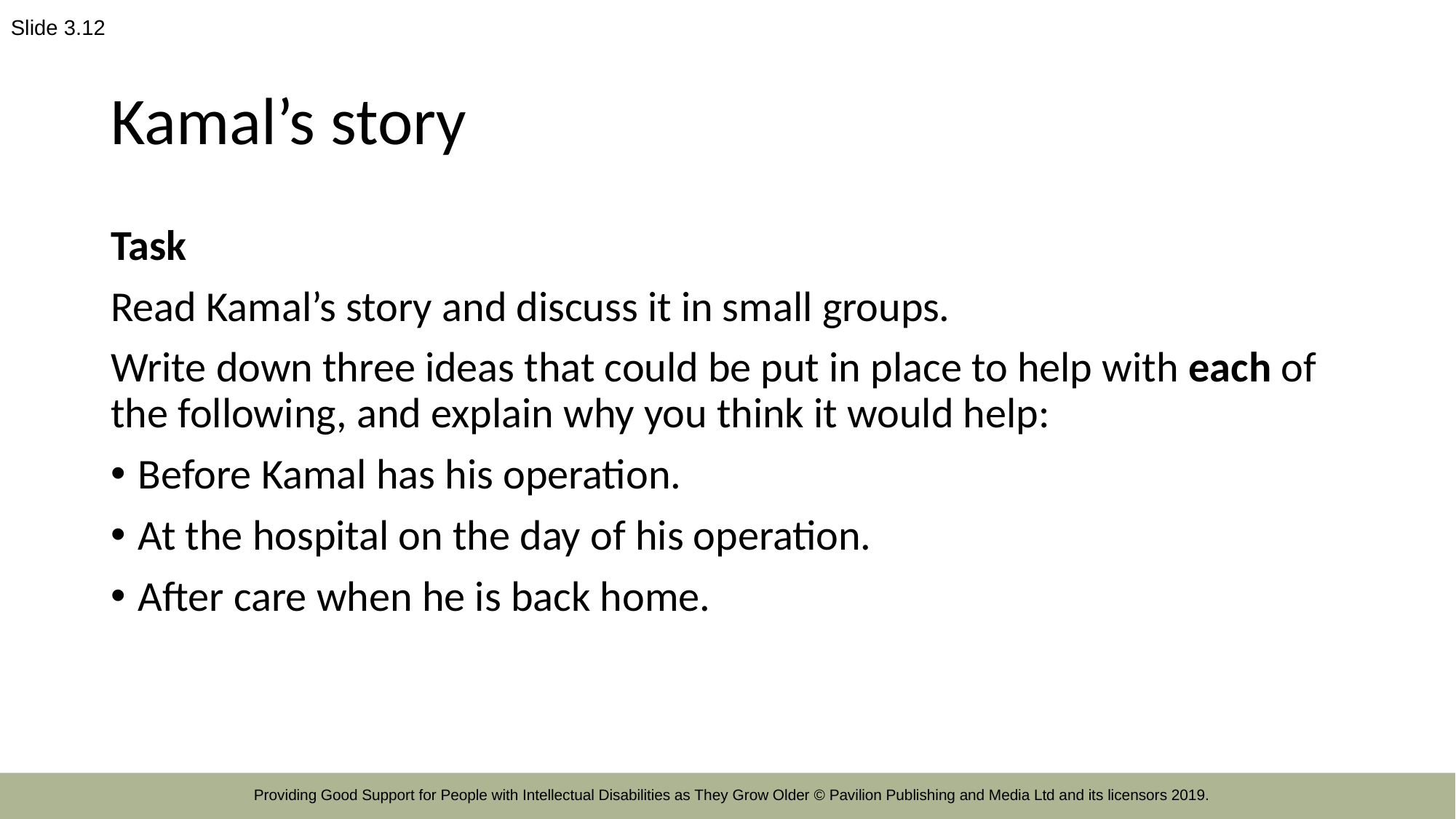

Slide 3.12
# Kamal’s story
Task
Read Kamal’s story and discuss it in small groups.
Write down three ideas that could be put in place to help with each of the following, and explain why you think it would help:
Before Kamal has his operation.
At the hospital on the day of his operation.
After care when he is back home.